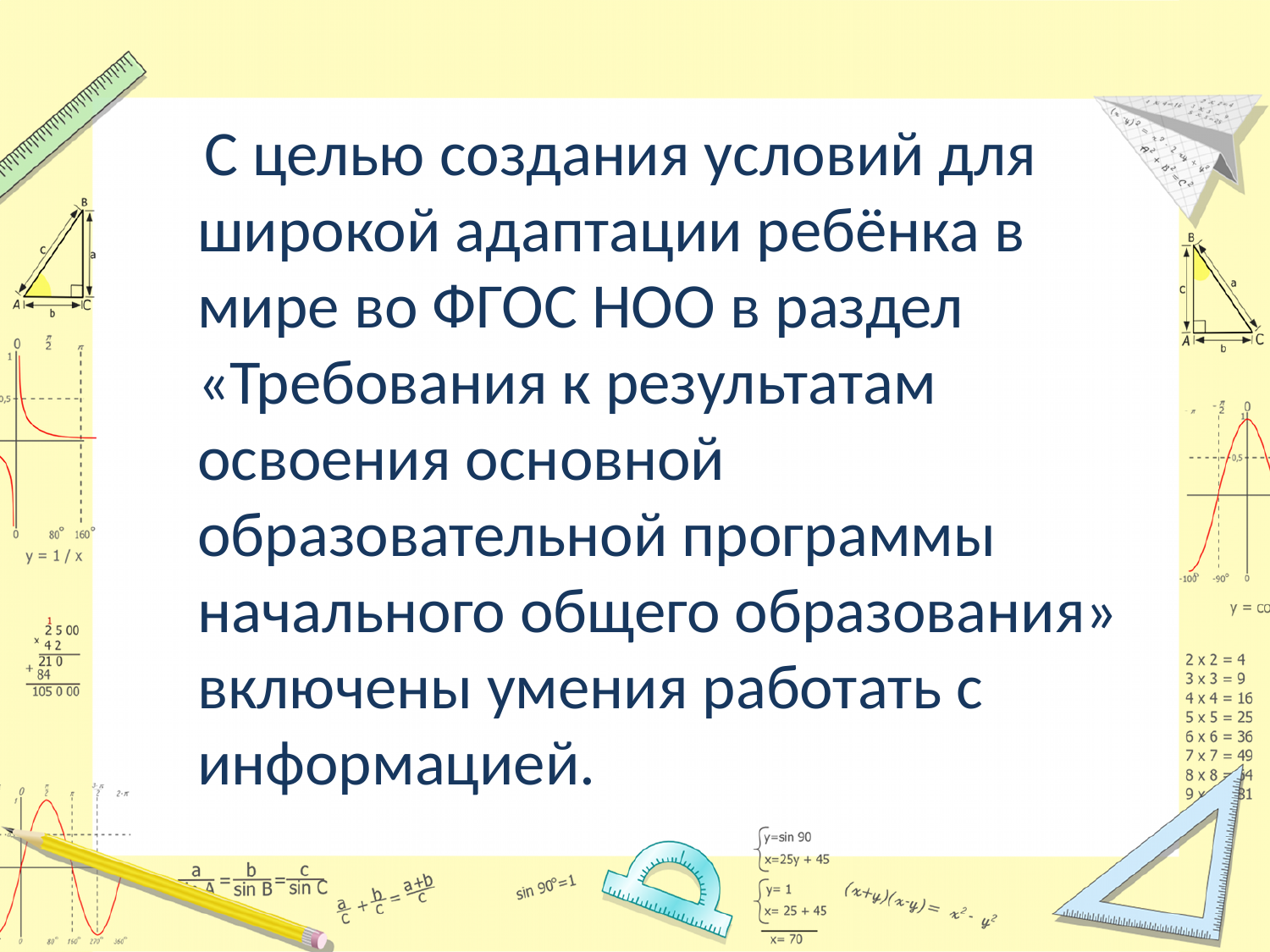

С целью создания условий для широкой адаптации ребёнка в мире во ФГОС НОО в раздел «Требования к результатам освоения основной образовательной программы начального общего образования» включены умения работать с информацией.